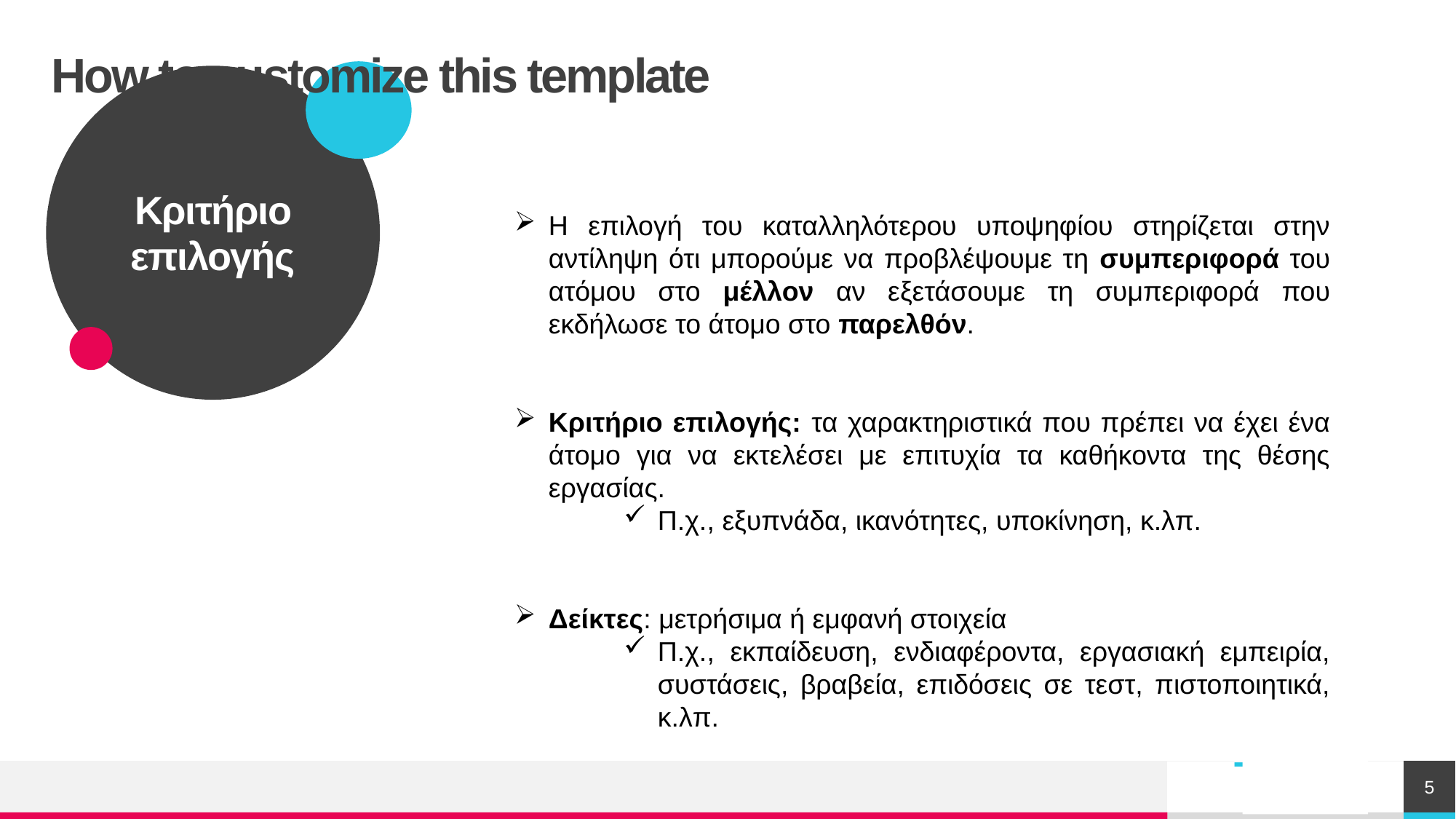

Κριτήριο επιλογής

# How to customize this template
Η επιλογή του καταλληλότερου υποψηφίου στηρίζεται στην αντίληψη ότι μπορούμε να προβλέψουμε τη συμπεριφορά του ατόμου στο μέλλον αν εξετάσουμε τη συμπεριφορά που εκδήλωσε το άτομο στο παρελθόν.

Κριτήριο επιλογής: τα χαρακτηριστικά που πρέπει να έχει ένα άτομο για να εκτελέσει με επιτυχία τα καθήκοντα της θέσης εργασίας.
Π.χ., εξυπνάδα, ικανότητες, υποκίνηση, κ.λπ.

Δείκτες: μετρήσιμα ή εμφανή στοιχεία
Π.χ., εκπαίδευση, ενδιαφέροντα, εργασιακή εμπειρία, συστάσεις, βραβεία, επιδόσεις σε τεστ, πιστοποιητικά, κ.λπ.

5